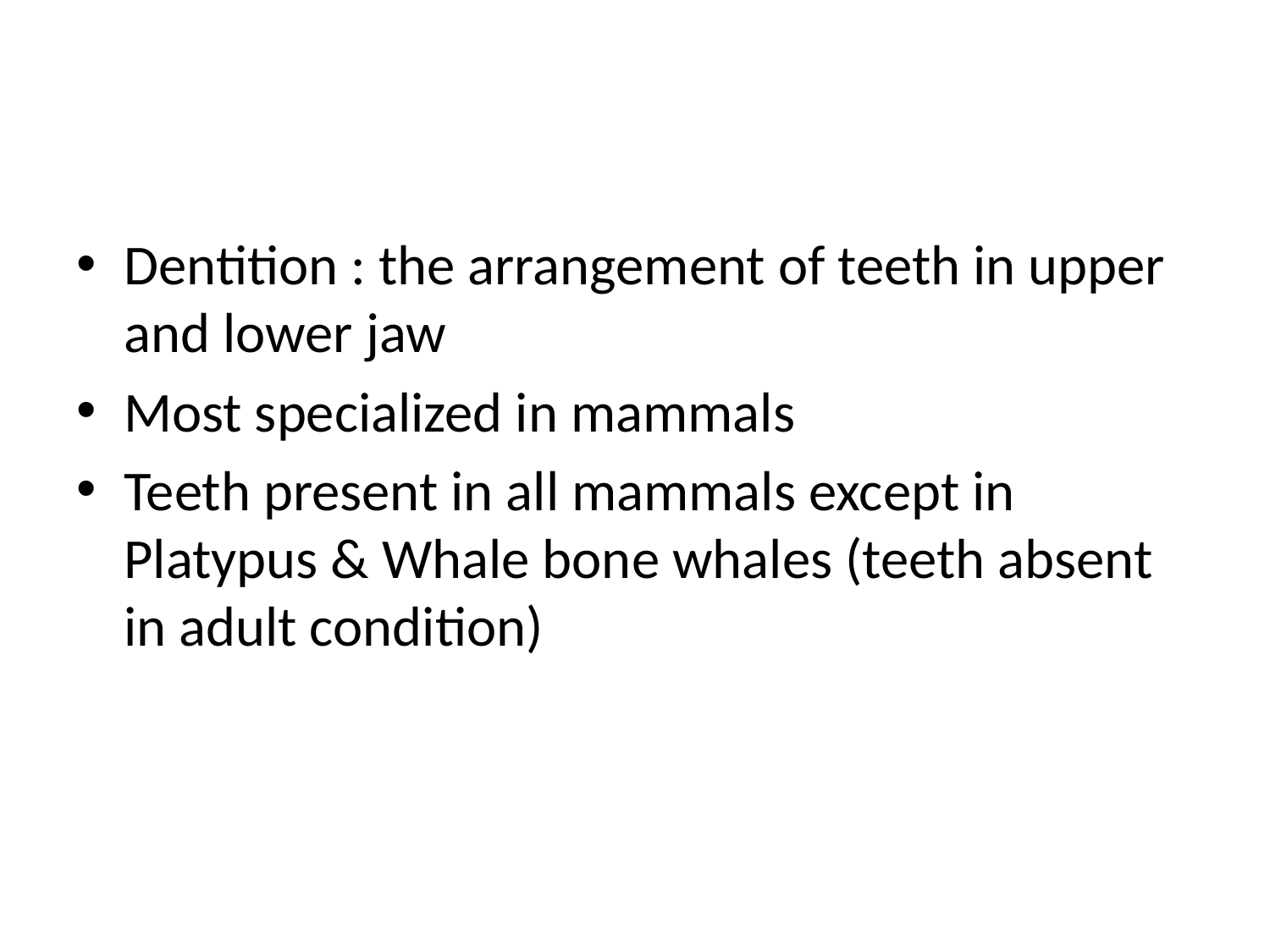

#
Dentition : the arrangement of teeth in upper and lower jaw
Most specialized in mammals
Teeth present in all mammals except in Platypus & Whale bone whales (teeth absent in adult condition)